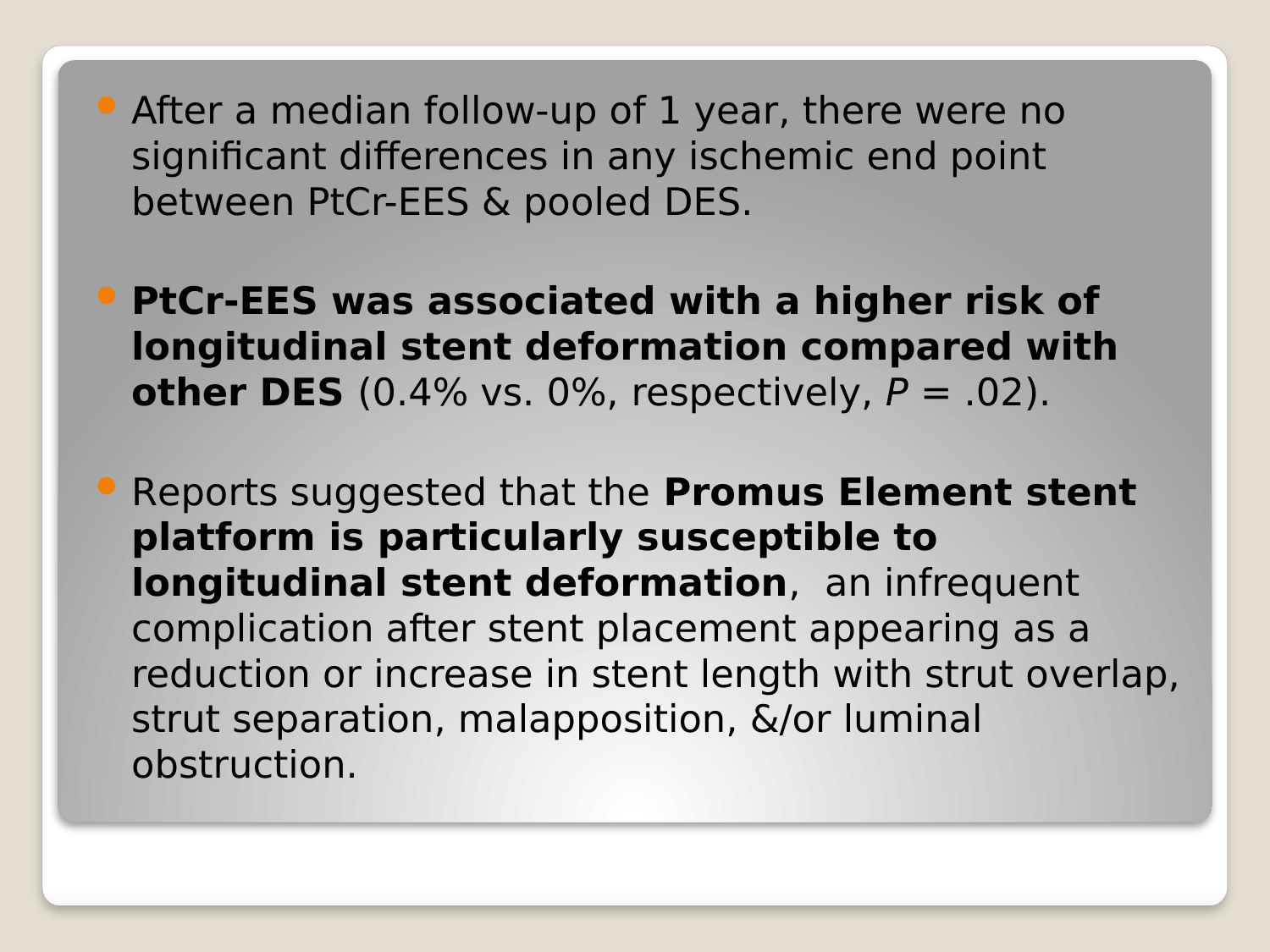

After a median follow-up of 1 year, there were no significant differences in any ischemic end point between PtCr-EES & pooled DES.

PtCr-EES was associated with a higher risk of longitudinal stent deformation compared with other DES (0.4% vs. 0%, respectively, P = .02).

Reports suggested that the Promus Element stent platform is particularly susceptible to longitudinal stent deformation,  an infrequent complication after stent placement appearing as a reduction or increase in stent length with strut overlap, strut separation, malapposition, &/or luminal obstruction.
#